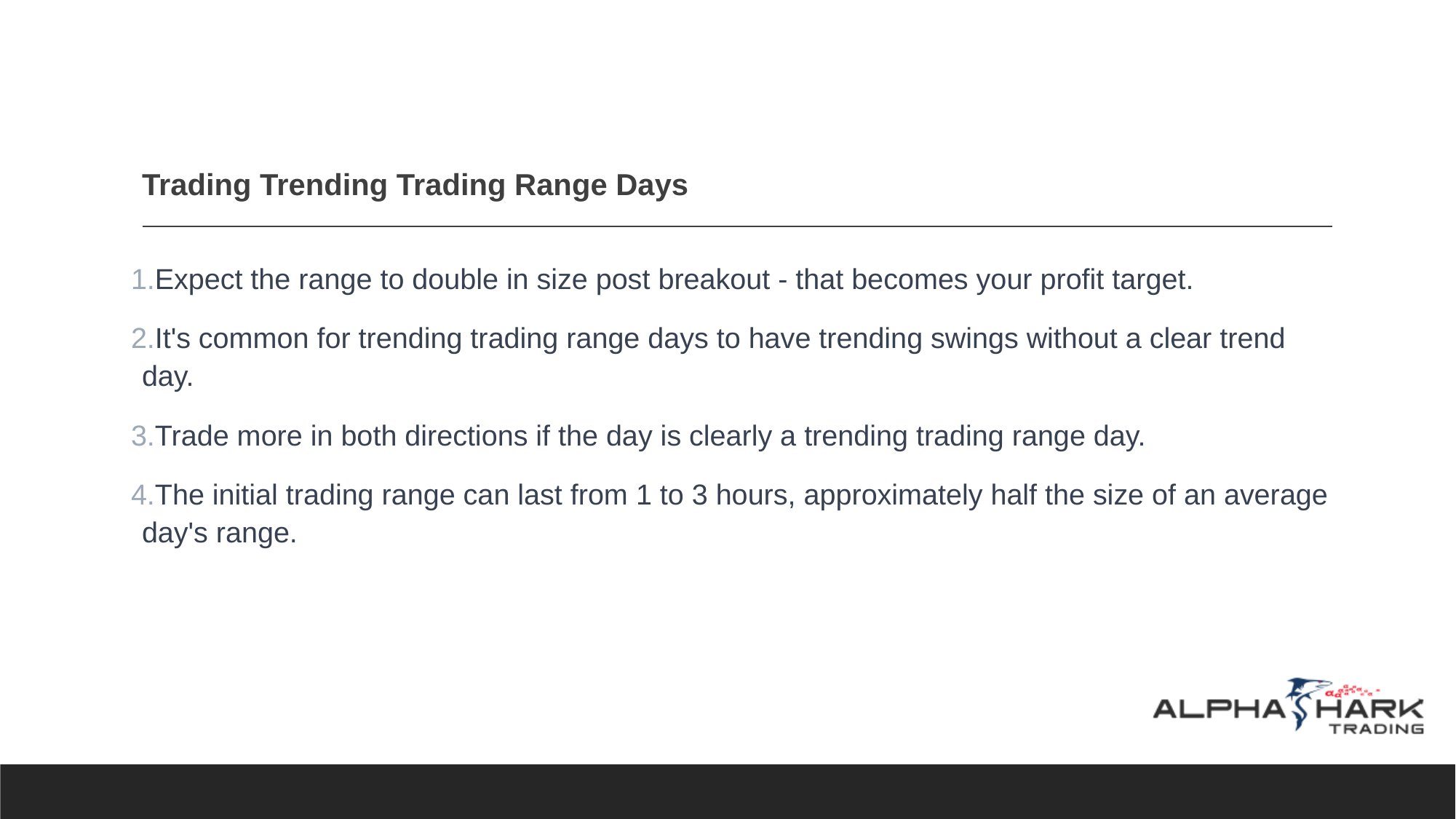

# Trading Trending Trading Range Days
Expect the range to double in size post breakout - that becomes your profit target.
It's common for trending trading range days to have trending swings without a clear trend day.
Trade more in both directions if the day is clearly a trending trading range day.
The initial trading range can last from 1 to 3 hours, approximately half the size of an average day's range.